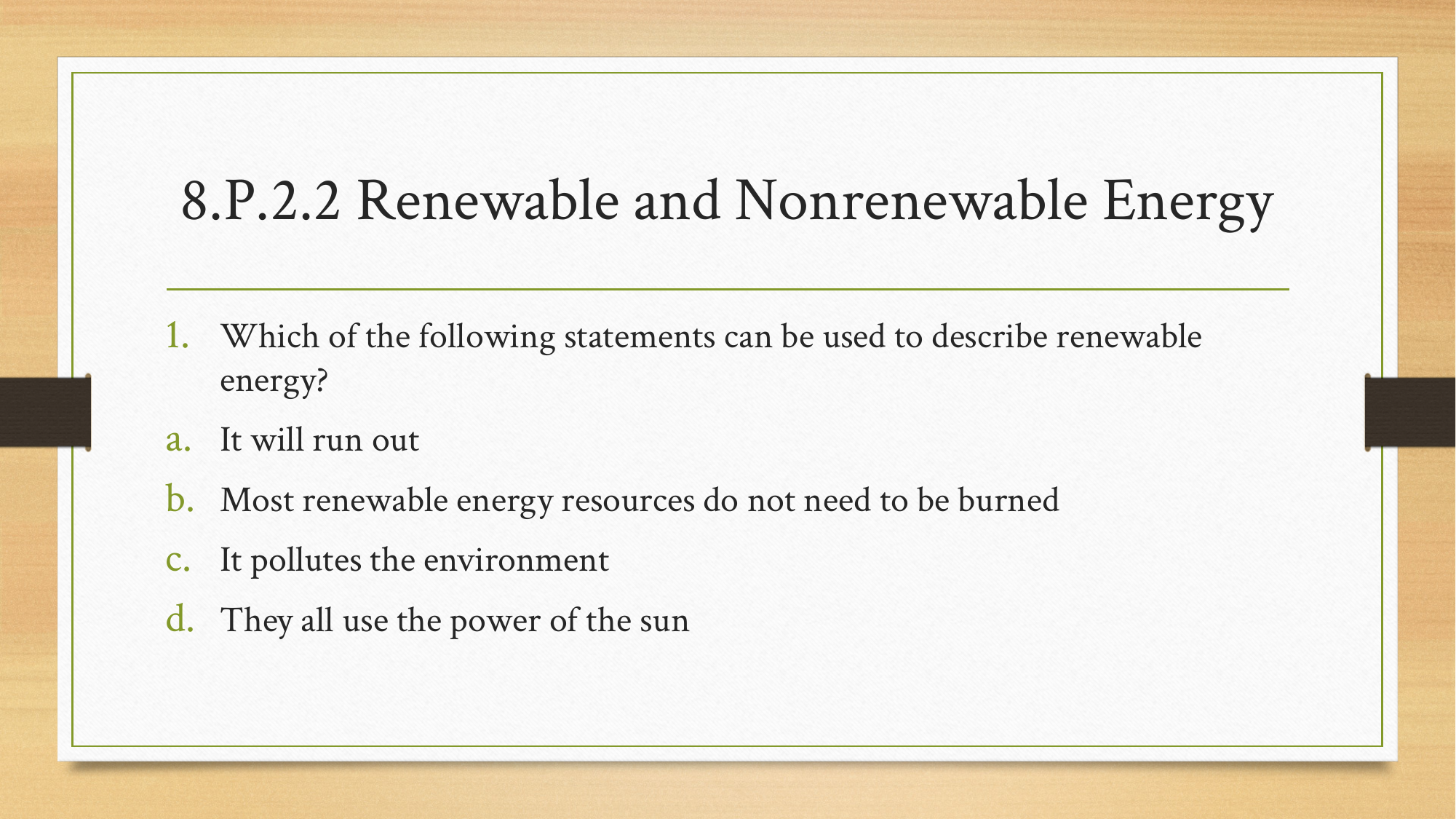

# 8.P.2.2 Renewable and Nonrenewable Energy
Which of the following statements can be used to describe renewable energy?
It will run out
Most renewable energy resources do not need to be burned
It pollutes the environment
They all use the power of the sun